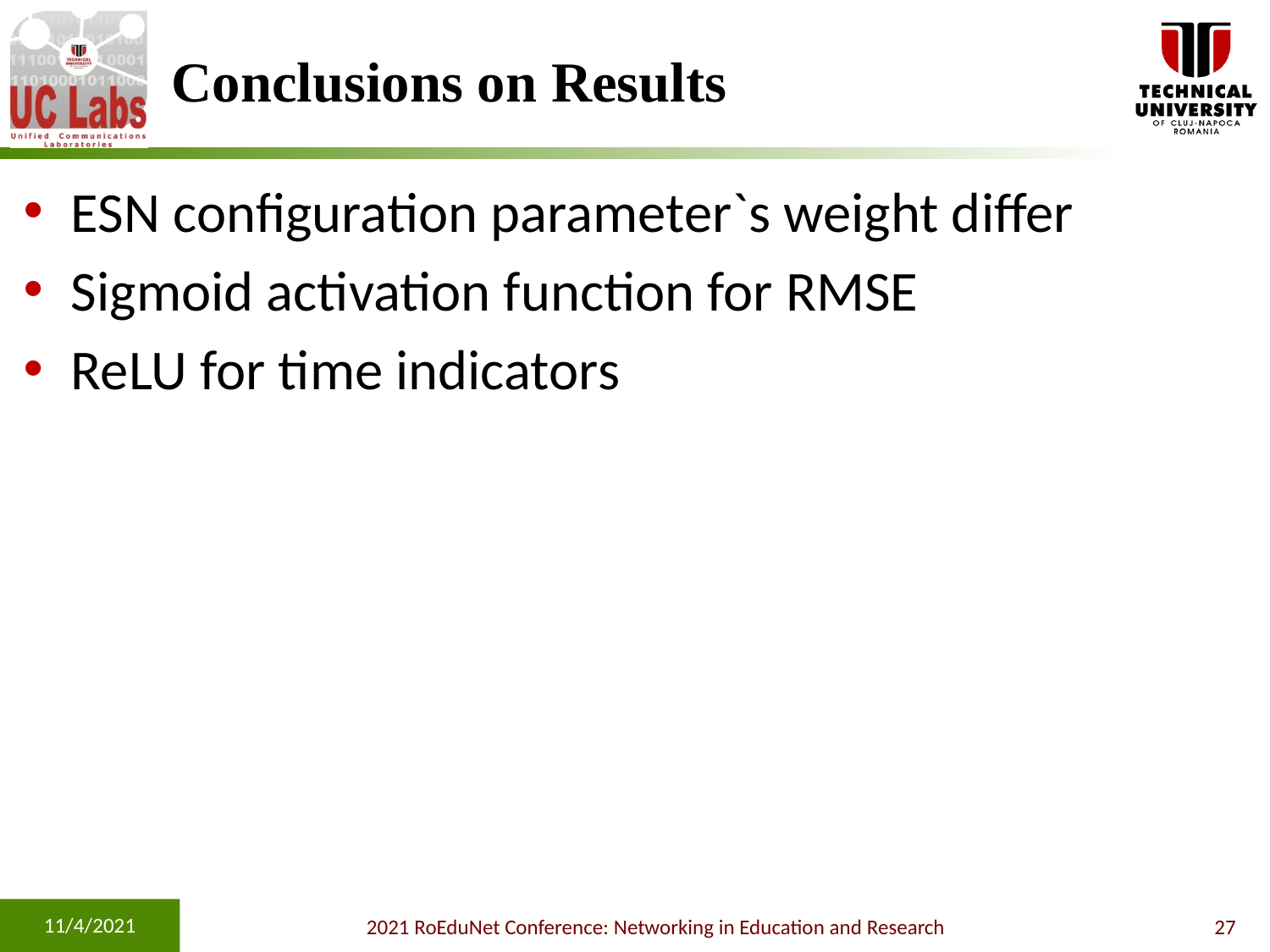

# Conclusions on Results
ESN configuration parameter`s weight differ
Sigmoid activation function for RMSE
ReLU for time indicators

11/4/2021
2021 RoEduNet Conference: Networking in Education and Research
27